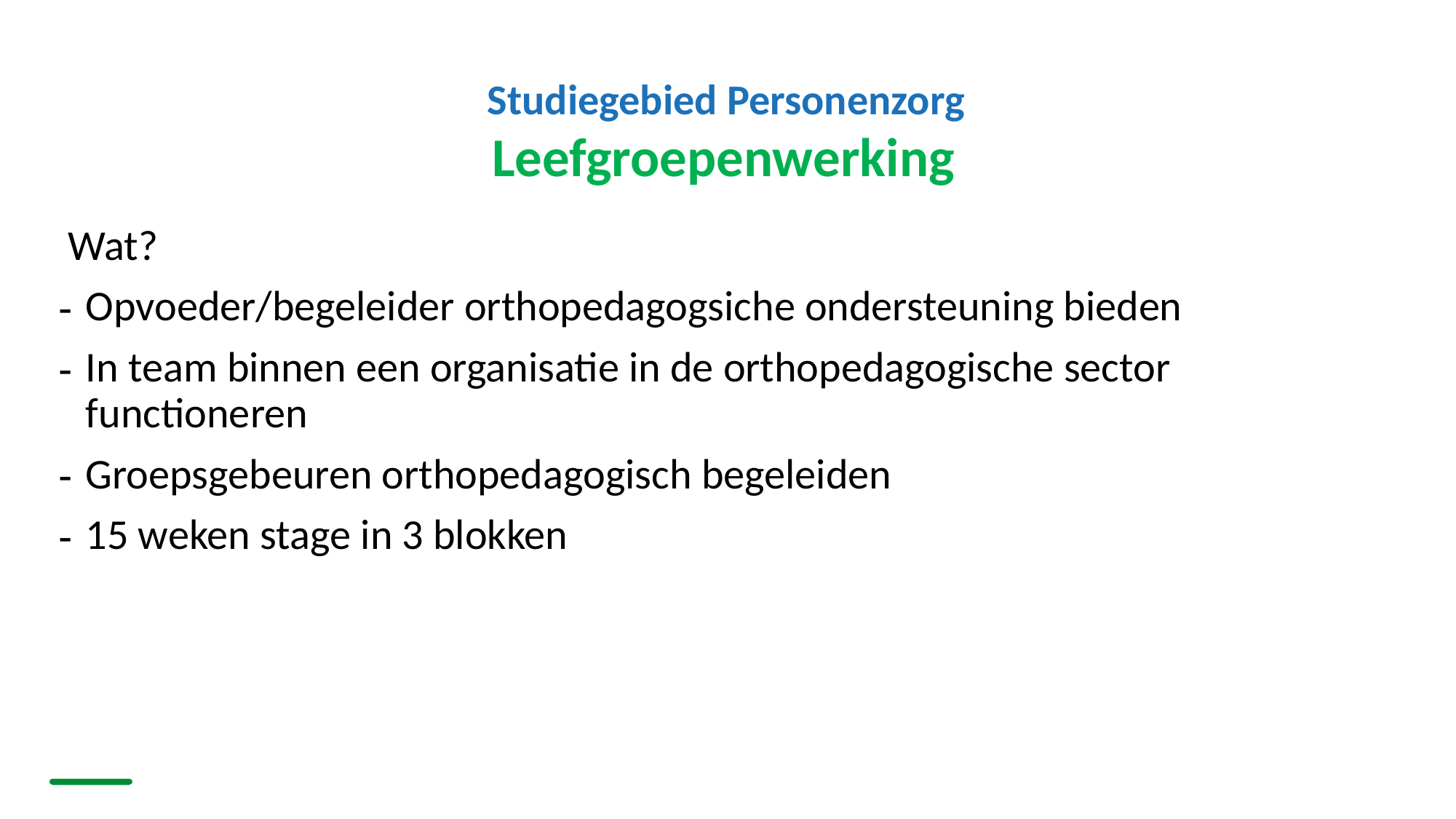

# Studiegebied Personenzorg Leefgroepenwerking
 Wat?
Opvoeder/begeleider orthopedagogsiche ondersteuning bieden
In team binnen een organisatie in de orthopedagogische sector functioneren
Groepsgebeuren orthopedagogisch begeleiden
15 weken stage in 3 blokken